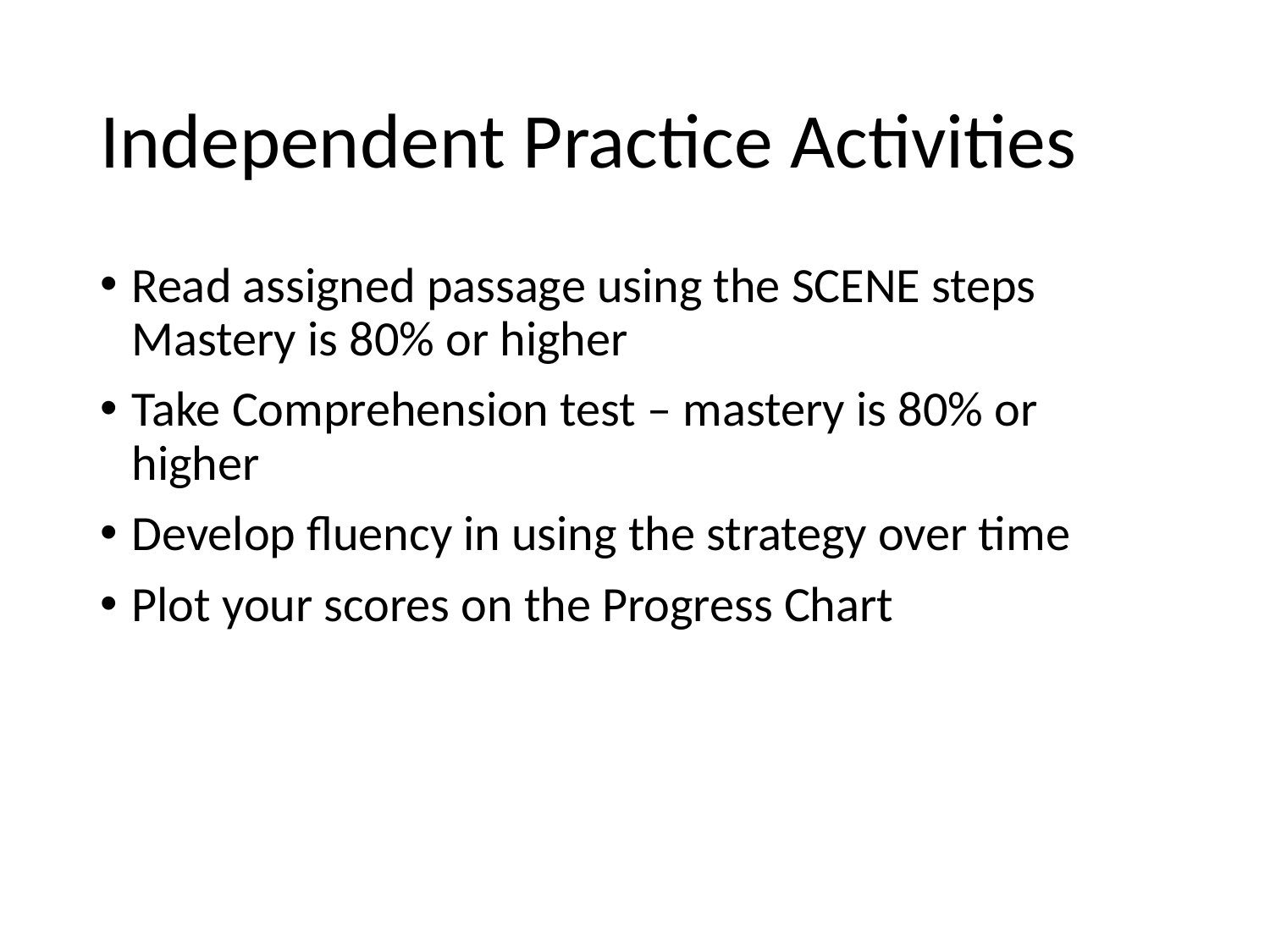

# Independent Practice Activities
Read assigned passage using the SCENE steps Mastery is 80% or higher
Take Comprehension test – mastery is 80% or higher
Develop fluency in using the strategy over time
Plot your scores on the Progress Chart